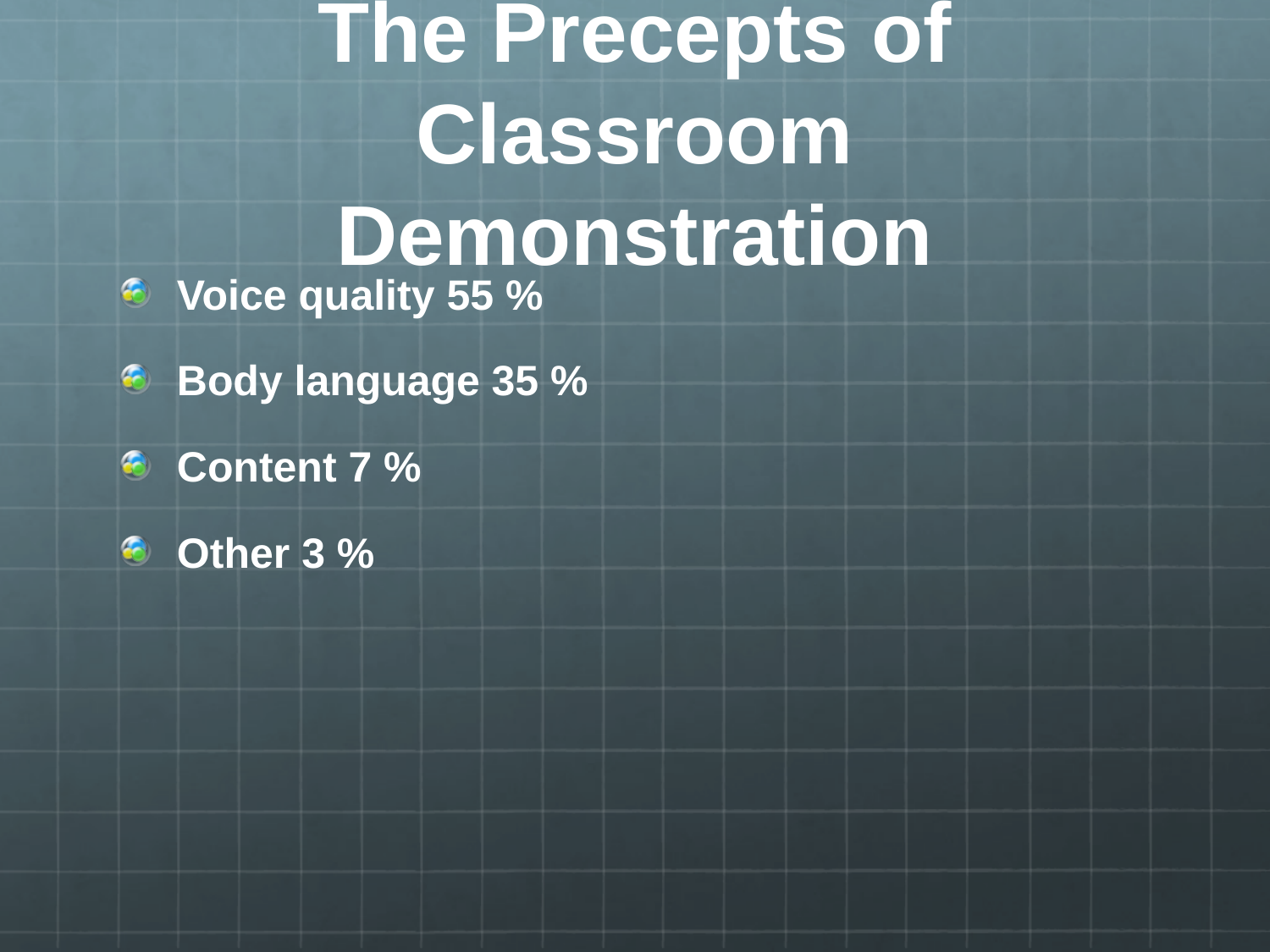

# The Precepts of Classroom Demonstration
Voice quality 55 %
Body language 35 %
Content 7 %
Other 3 %